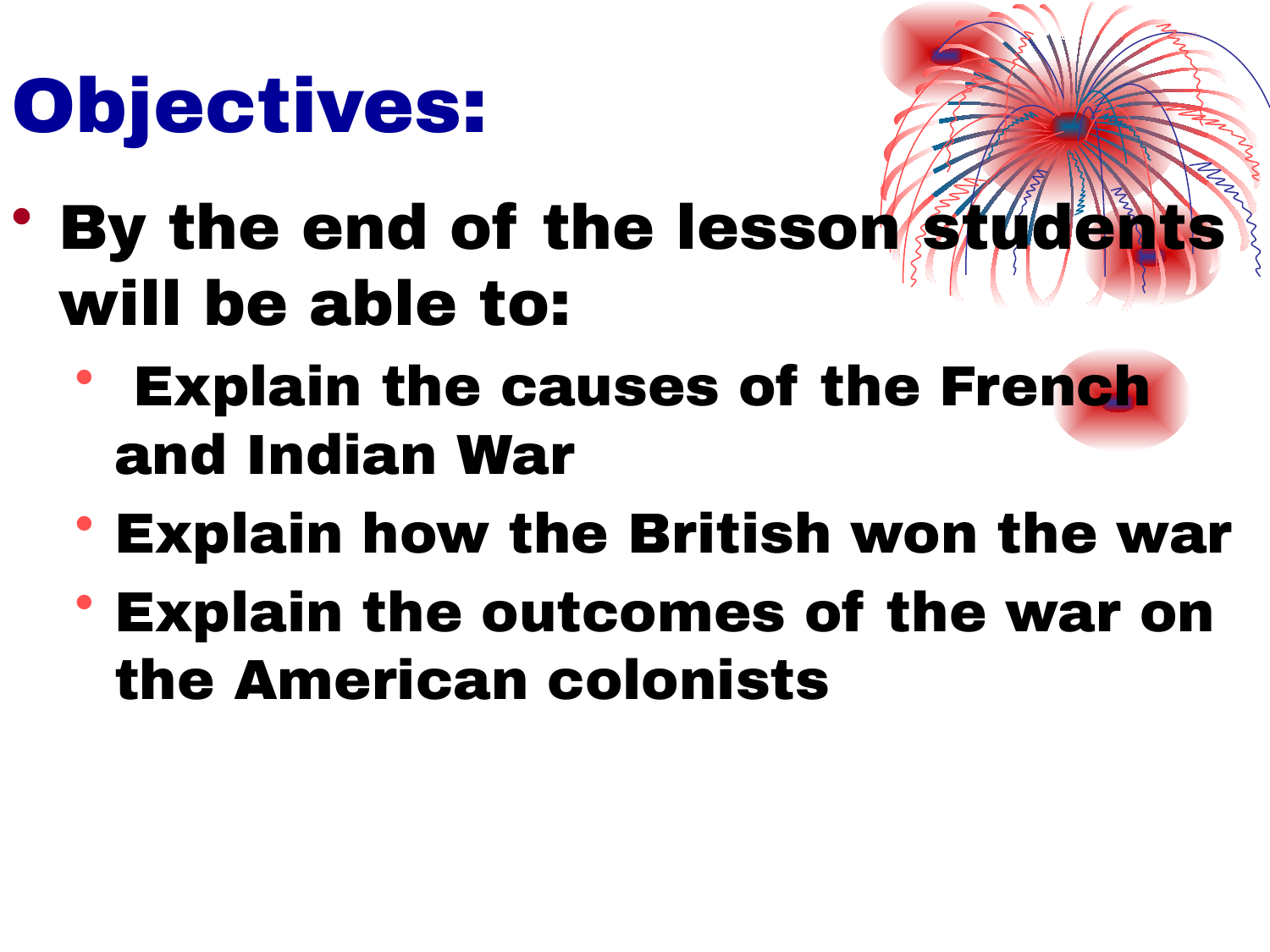

# Objectives:
By the end of the lesson students will be able to:
 Explain the causes of the French and Indian War
Explain how the British won the war
Explain the outcomes of the war on the American colonists